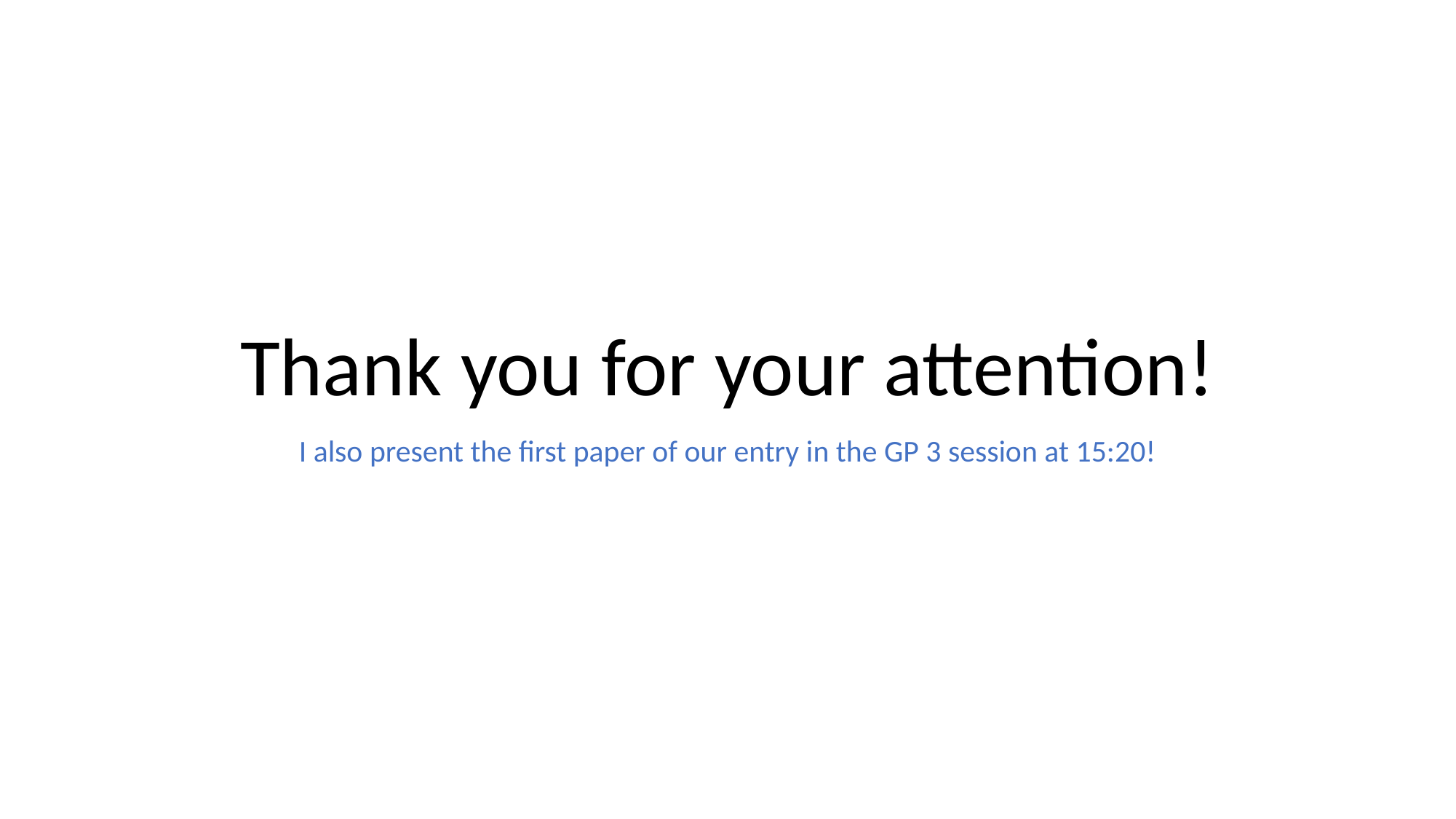

# Thank you for your attention!
I also present the first paper of our entry in the GP 3 session at 15:20!